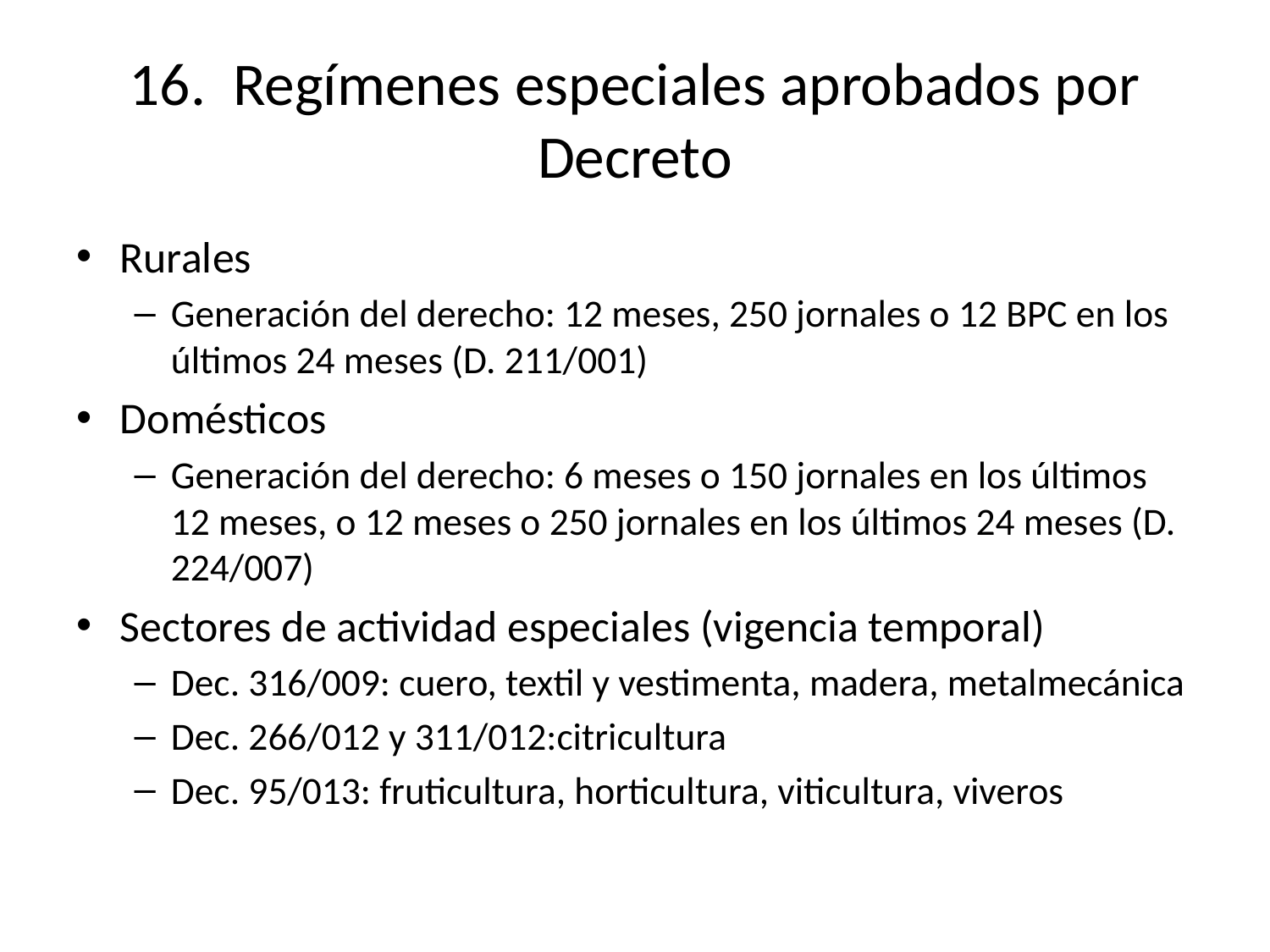

# 16.  Regímenes especiales aprobados por Decreto
Rurales
Generación del derecho: 12 meses, 250 jornales o 12 BPC en los últimos 24 meses (D. 211/001)
Domésticos
Generación del derecho: 6 meses o 150 jornales en los últimos 12 meses, o 12 meses o 250 jornales en los últimos 24 meses (D. 224/007)
Sectores de actividad especiales (vigencia temporal)
Dec. 316/009: cuero, textil y vestimenta, madera, metalmecánica
Dec. 266/012 y 311/012:citricultura
Dec. 95/013: fruticultura, horticultura, viticultura, viveros